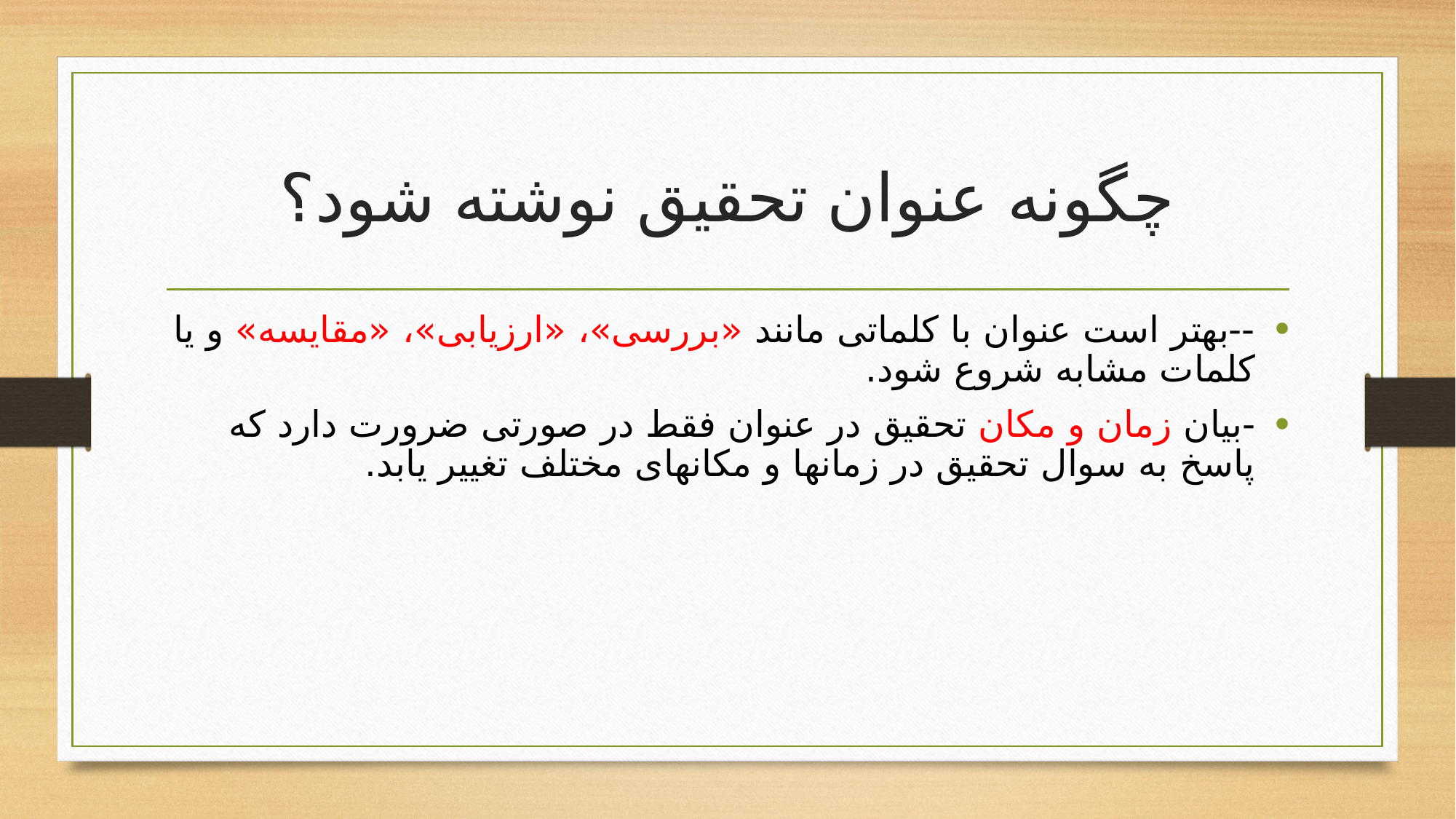

# چگونه عنوان تحقیق نوشته شود؟
--بهتر است عنوان با کلماتی مانند «بررسی»، «ارزیابی»، «مقایسه» و یا کلمات مشابه شروع شود.
-بیان زمان و مکان تحقیق در عنوان فقط در صورتی ضرورت دارد که پاسخ به سوال تحقیق در زمانها و مکانهای مختلف تغییر یابد.